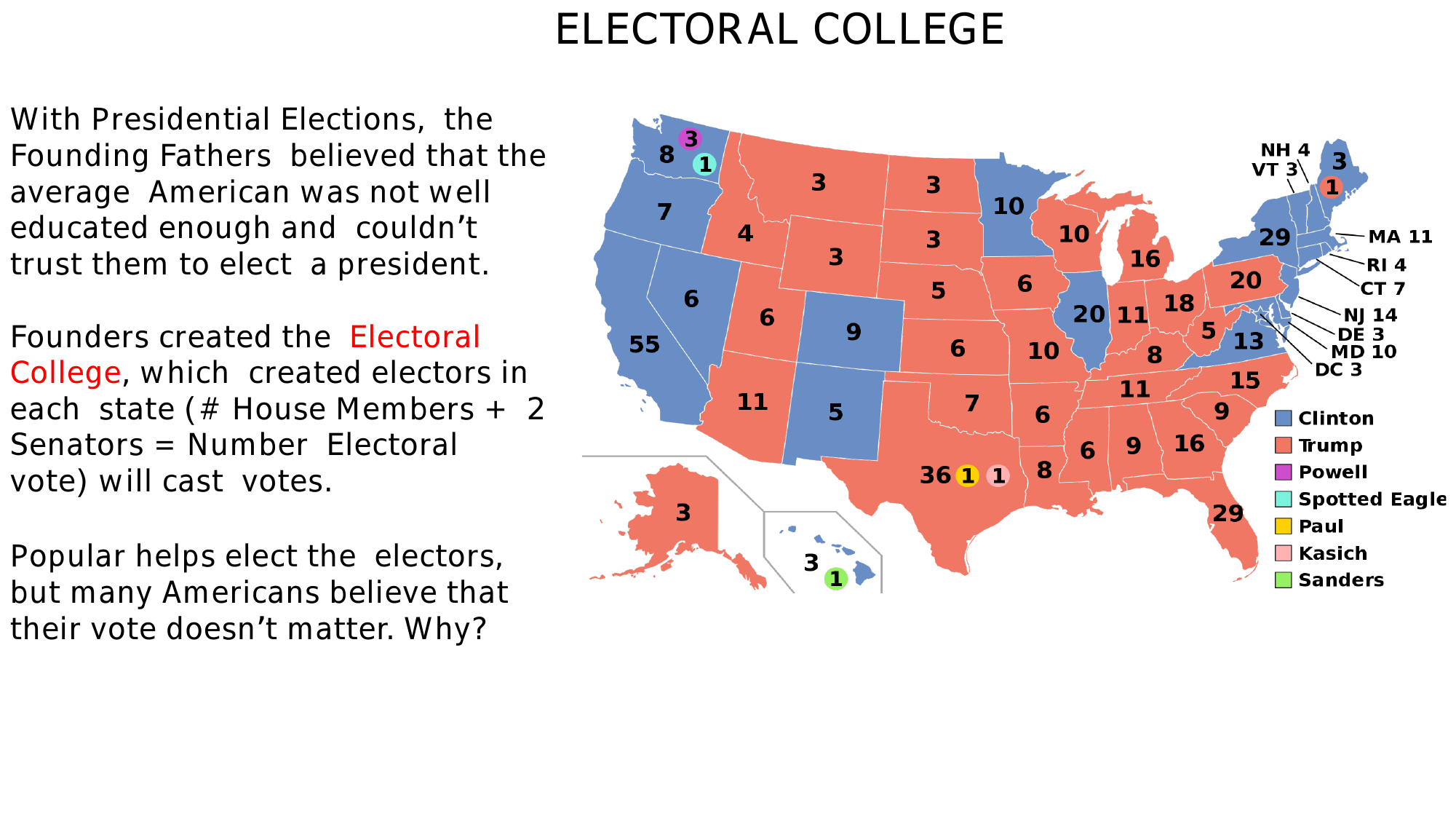

# ELECTORAL COLLEGE
With Presidential Elections,  the Founding Fathers  believed that the average  American was not well  educated enough and  couldn’t trust them to elect  a president.

Founders created the  Electoral College, which  created electors in each  state (# House Members +  2 Senators = Number  Electoral vote) will cast  votes.

Popular helps elect the  electors, but many Americans believe that their vote doesn’t matter. Why?